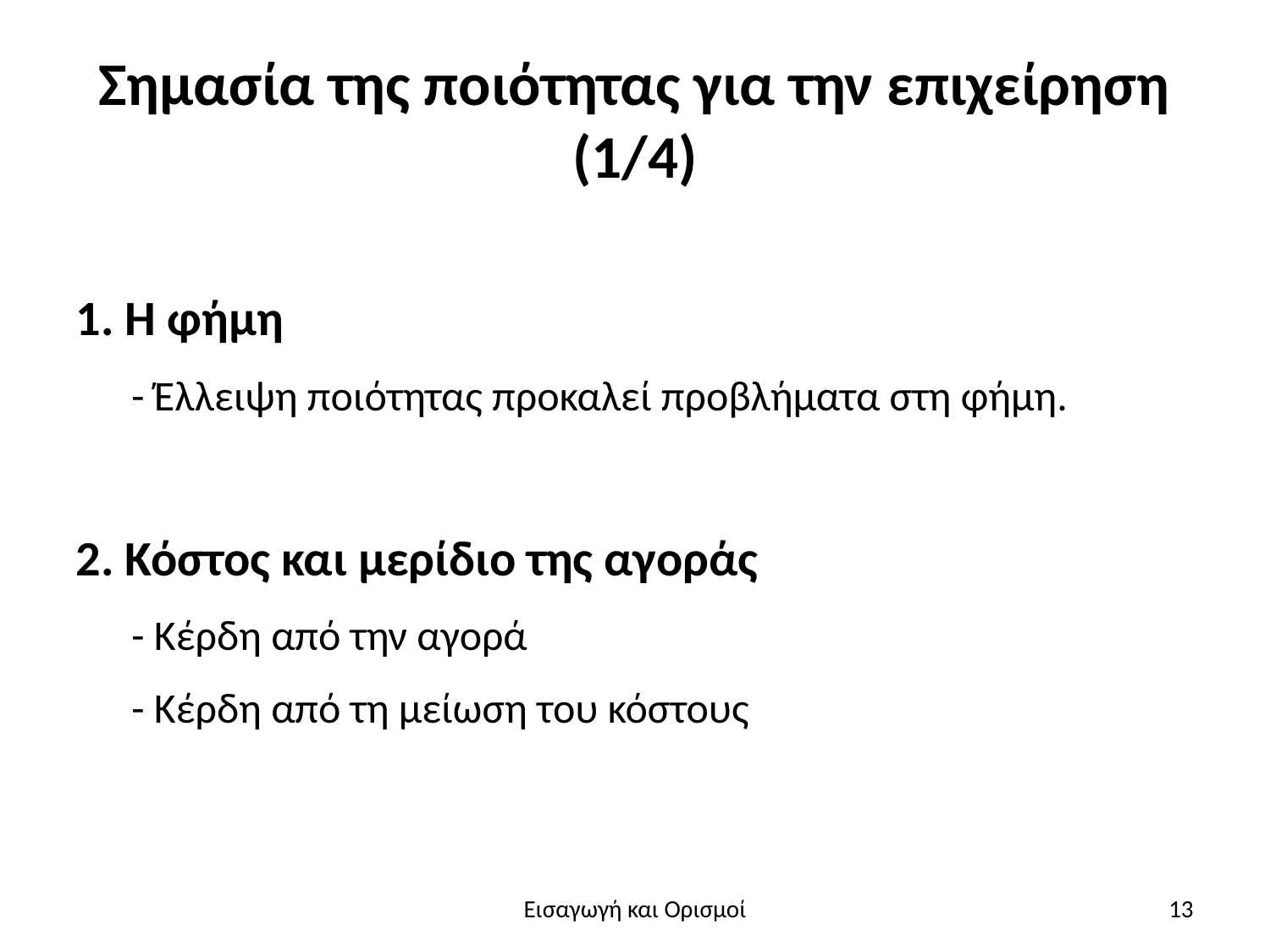

Σημασία της ποιότητας για την επιχείρηση (1/4)

1. Η φήμη
- Έλλειψη ποιότητας προκαλεί προβλήματα στη φήμη.

2. Κόστος και μερίδιο της αγοράς
- Κέρδη από την αγορά
- Κέρδη από τη μείωση του κόστους

13
Εισαγωγή και Ορισμοί